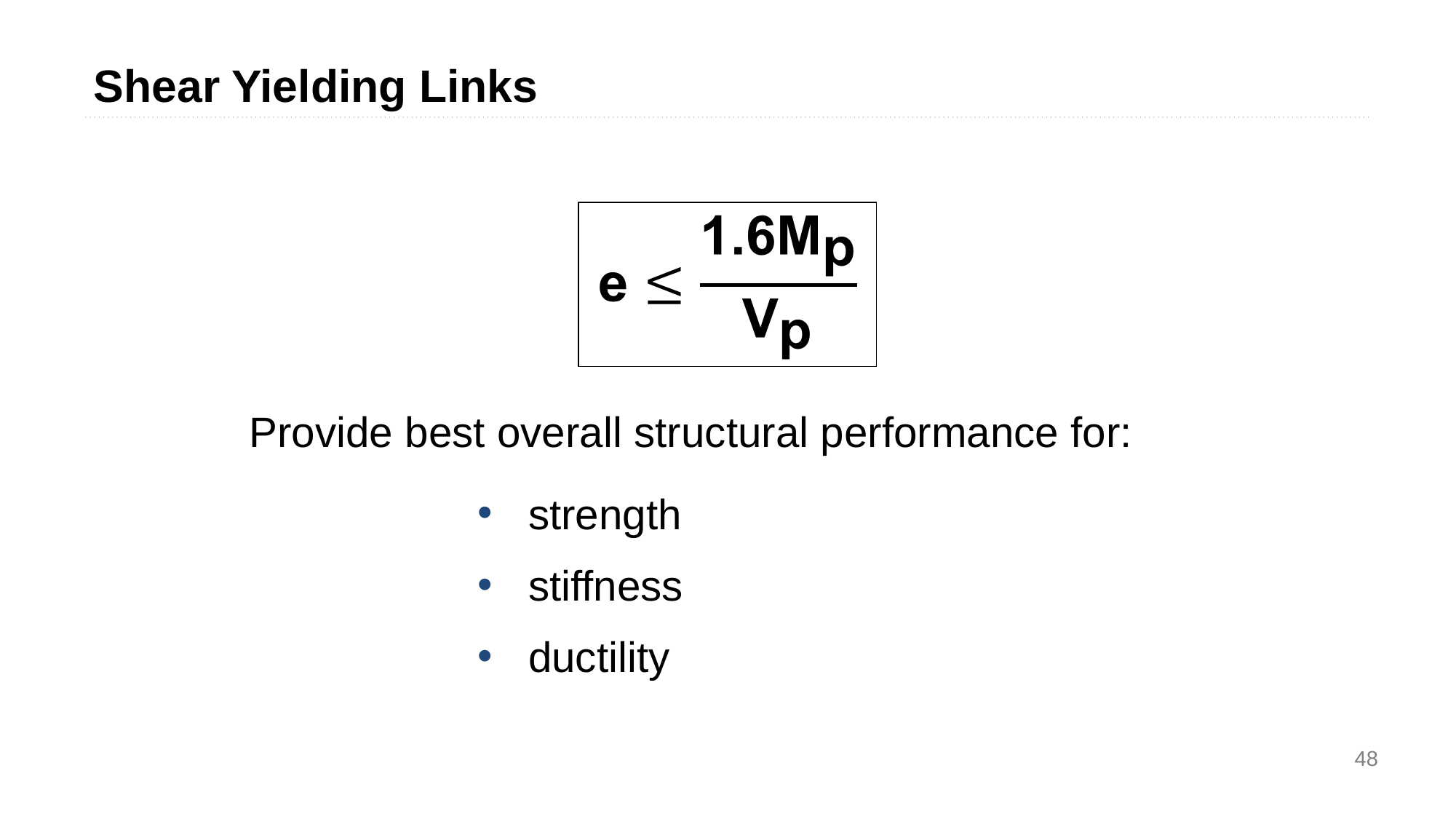

Shear Yielding Links

Provide best overall structural performance for:
   strength
   stiffness
   ductility
48